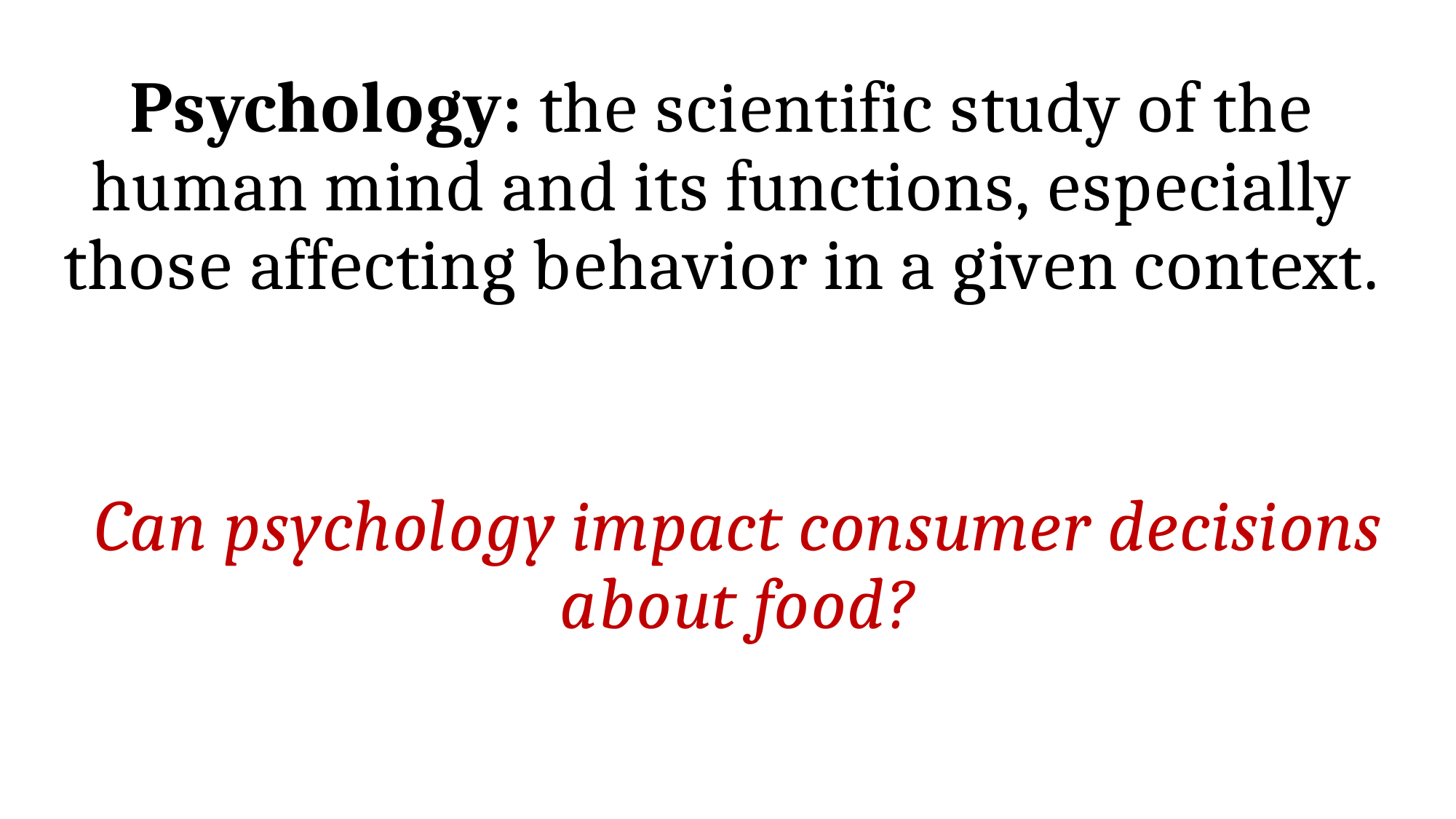

# Psychology: the scientific study of the human mind and its functions, especially those affecting behavior in a given context.
Can psychology impact consumer decisions about food?